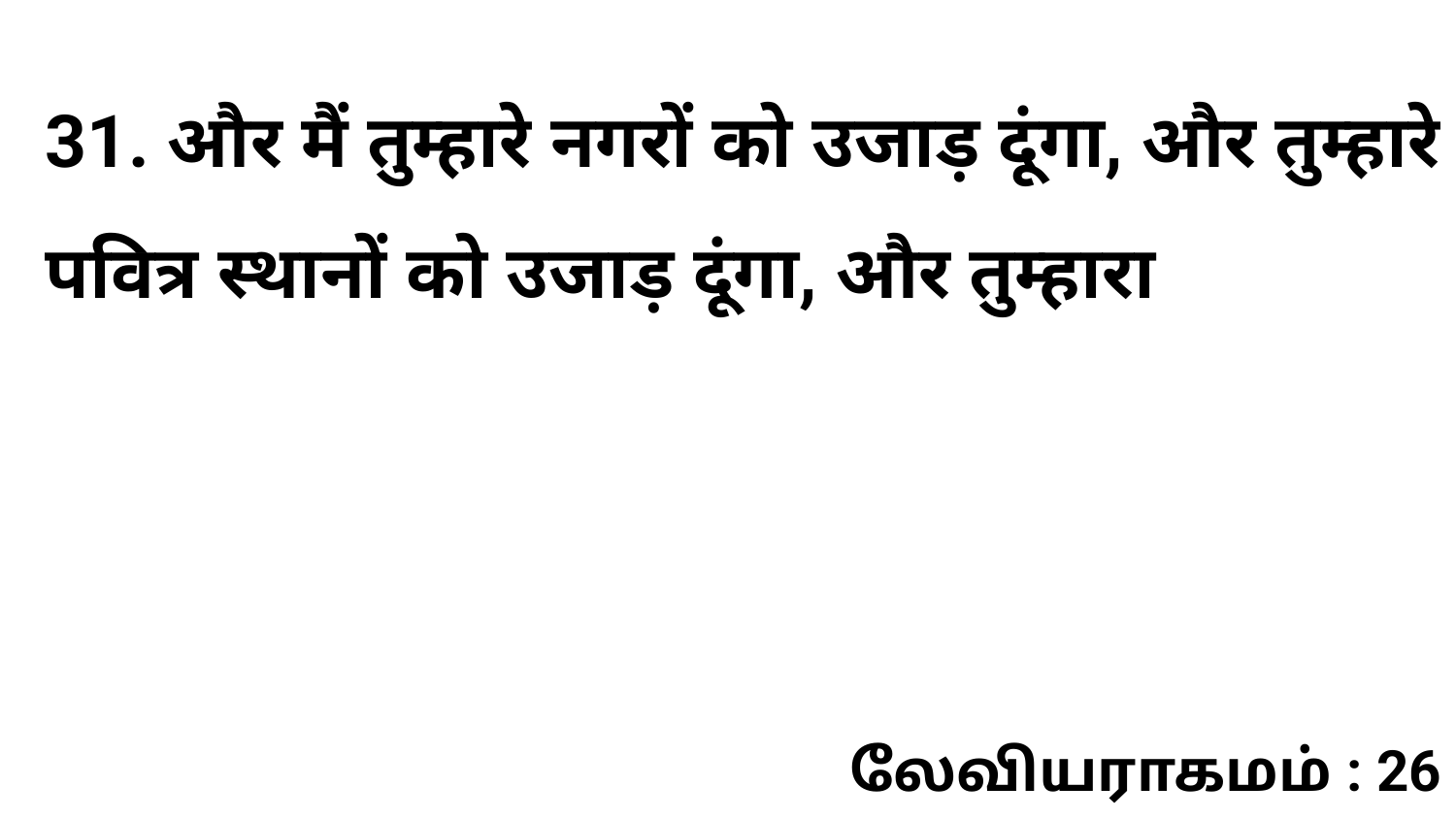

31. और मैं तुम्हारे नगरों को उजाड़ दूंगा, और तुम्हारे पवित्र स्थानों को उजाड़ दूंगा, और तुम्हारा
லேவியராகமம் : 26